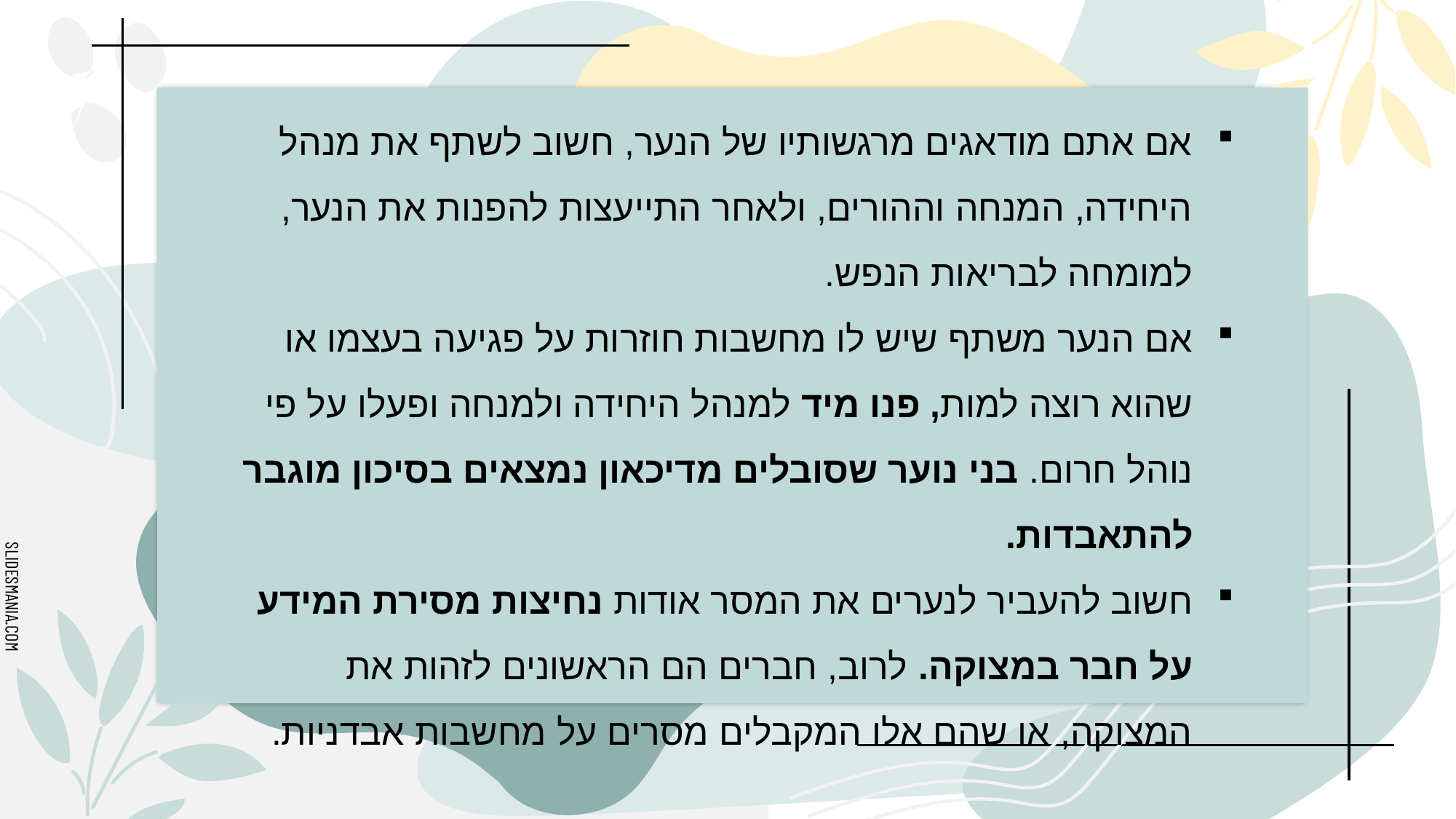

אם אתם מודאגים מרגשותיו של הנער, חשוב לשתף את מנהל היחידה, המנחה וההורים, ולאחר התייעצות להפנות את הנער, למומחה לבריאות הנפש.
אם הנער משתף שיש לו מחשבות חוזרות על פגיעה בעצמו או שהוא רוצה למות, פנו מיד למנהל היחידה ולמנחה ופעלו על פי נוהל חרום. בני נוער שסובלים מדיכאון נמצאים בסיכון מוגבר להתאבדות.
חשוב להעביר לנערים את המסר אודות נחיצות מסירת המידע על חבר במצוקה. לרוב, חברים הם הראשונים לזהות את המצוקה, או שהם אלו המקבלים מסרים על מחשבות אבדניות.